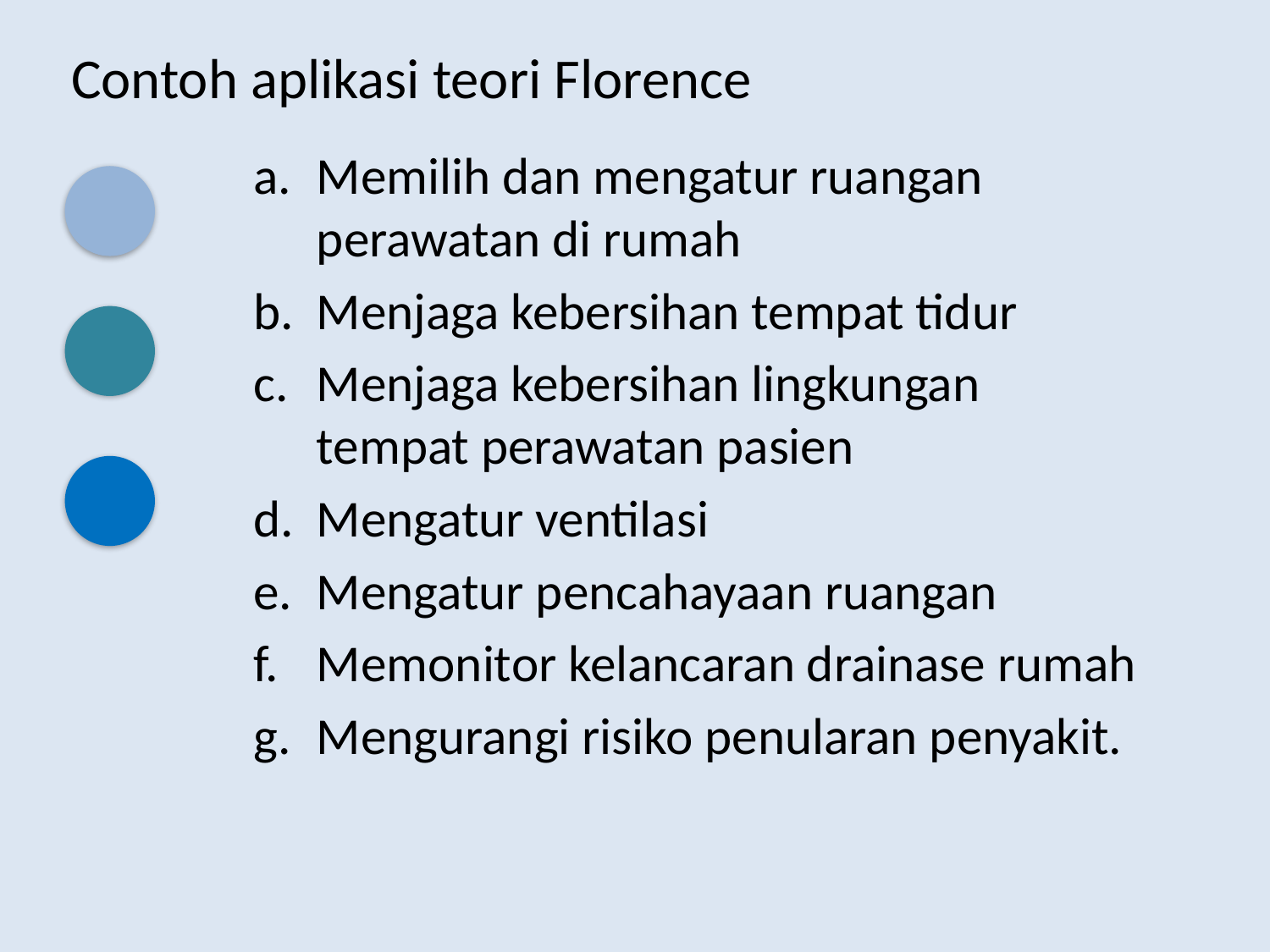

Contoh aplikasi teori Florence
Memilih dan mengatur ruangan perawatan di rumah
Menjaga kebersihan tempat tidur
Menjaga kebersihan lingkungan tempat perawatan pasien
Mengatur ventilasi
Mengatur pencahayaan ruangan
Memonitor kelancaran drainase rumah
Mengurangi risiko penularan penyakit.